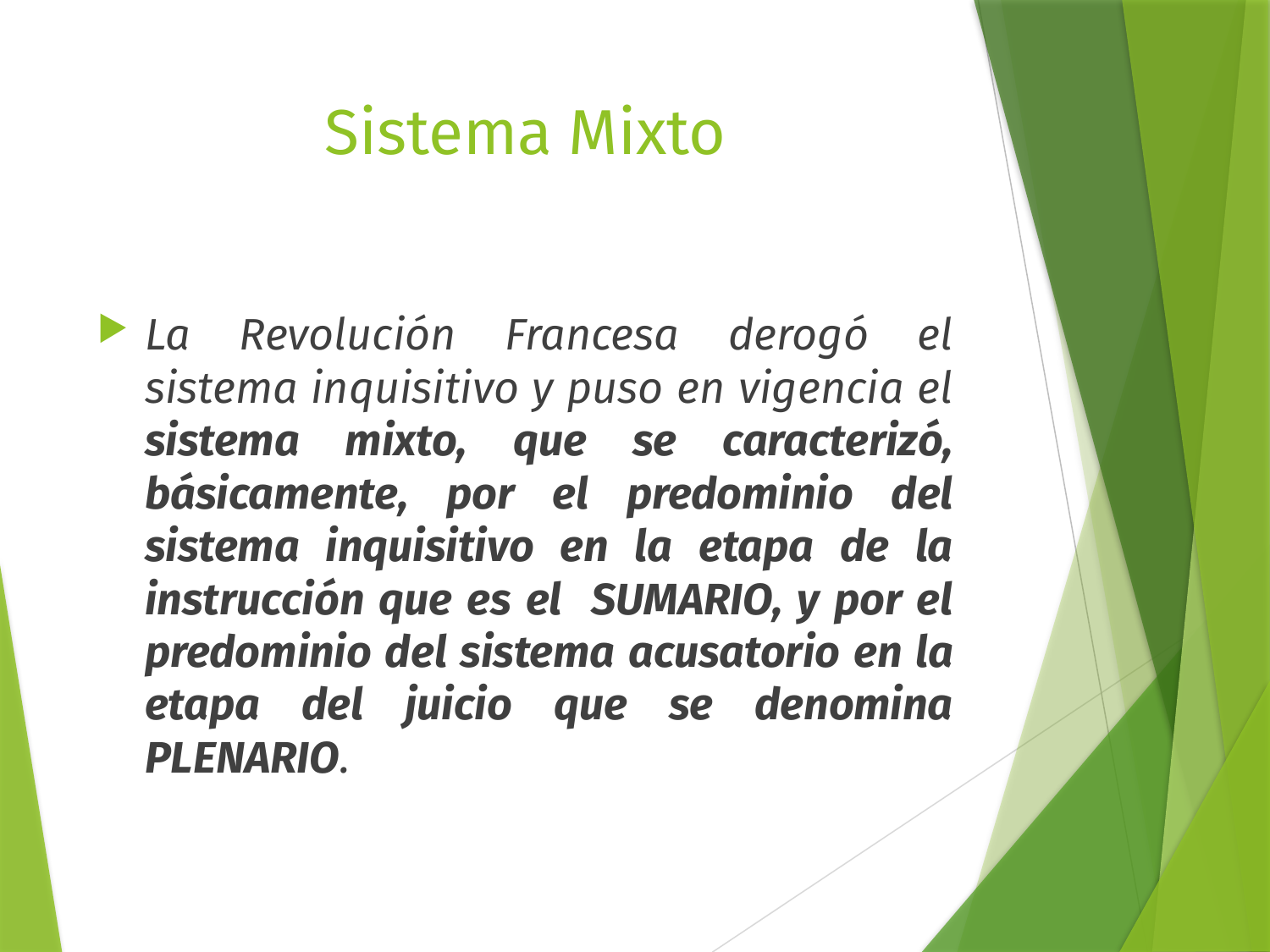

# Sistema Mixto
La Revolución Francesa derogó el sistema inquisitivo y puso en vigencia el sistema mixto, que se caracterizó, básicamente, por el predominio del sistema inquisitivo en la etapa de la instrucción que es el  SUMARIO, y por el predominio del sistema acusatorio en la etapa del juicio que se denomina PLENARIO.